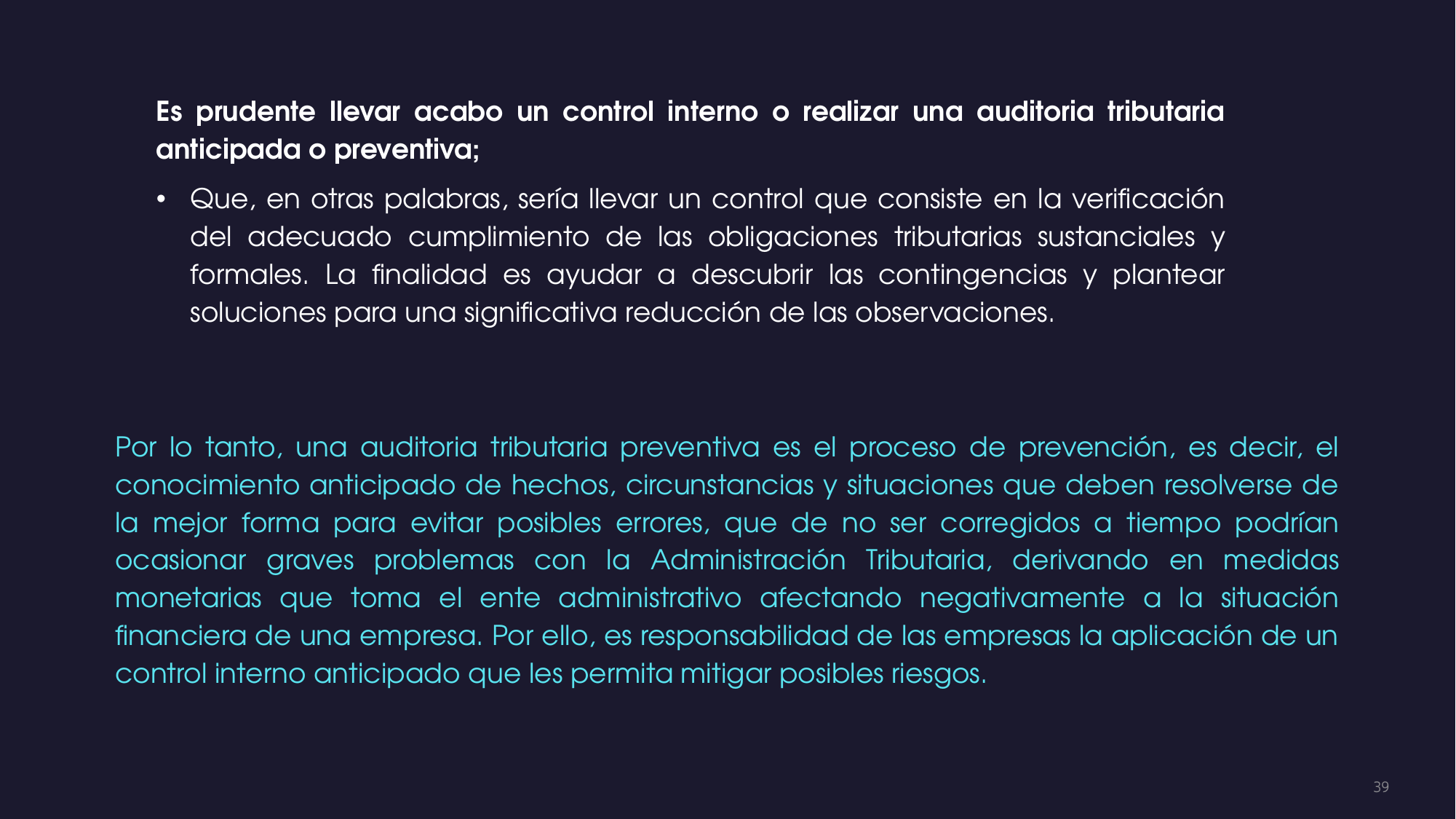

Es prudente llevar acabo un control interno o realizar una auditoria tributaria anticipada o preventiva;
Que, en otras palabras, sería llevar un control que consiste en la verificación del adecuado cumplimiento de las obligaciones tributarias sustanciales y formales. La finalidad es ayudar a descubrir las contingencias y plantear soluciones para una significativa reducción de las observaciones.

Por lo tanto, una auditoria tributaria preventiva es el proceso de prevención, es decir, el conocimiento anticipado de hechos, circunstancias y situaciones que deben resolverse de la mejor forma para evitar posibles errores, que de no ser corregidos a tiempo podrían ocasionar graves problemas con la Administración Tributaria, derivando en medidas monetarias que toma el ente administrativo afectando negativamente a la situación financiera de una empresa. Por ello, es responsabilidad de las empresas la aplicación de un control interno anticipado que les permita mitigar posibles riesgos.

39